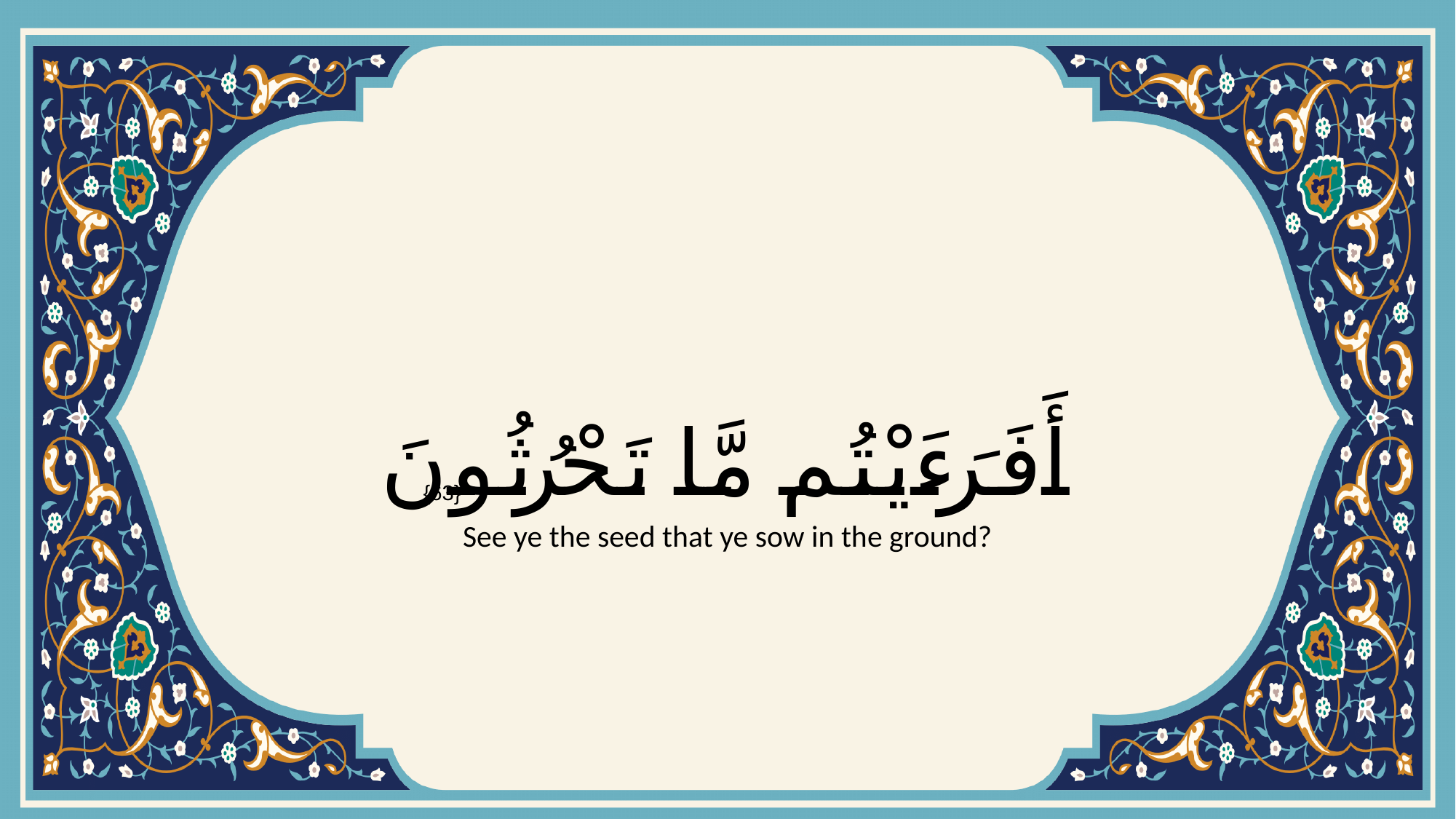

# أَفَرَءَيْتُم مَّا تَحْرُثُونَ
{63}
See ye the seed that ye sow in the ground?